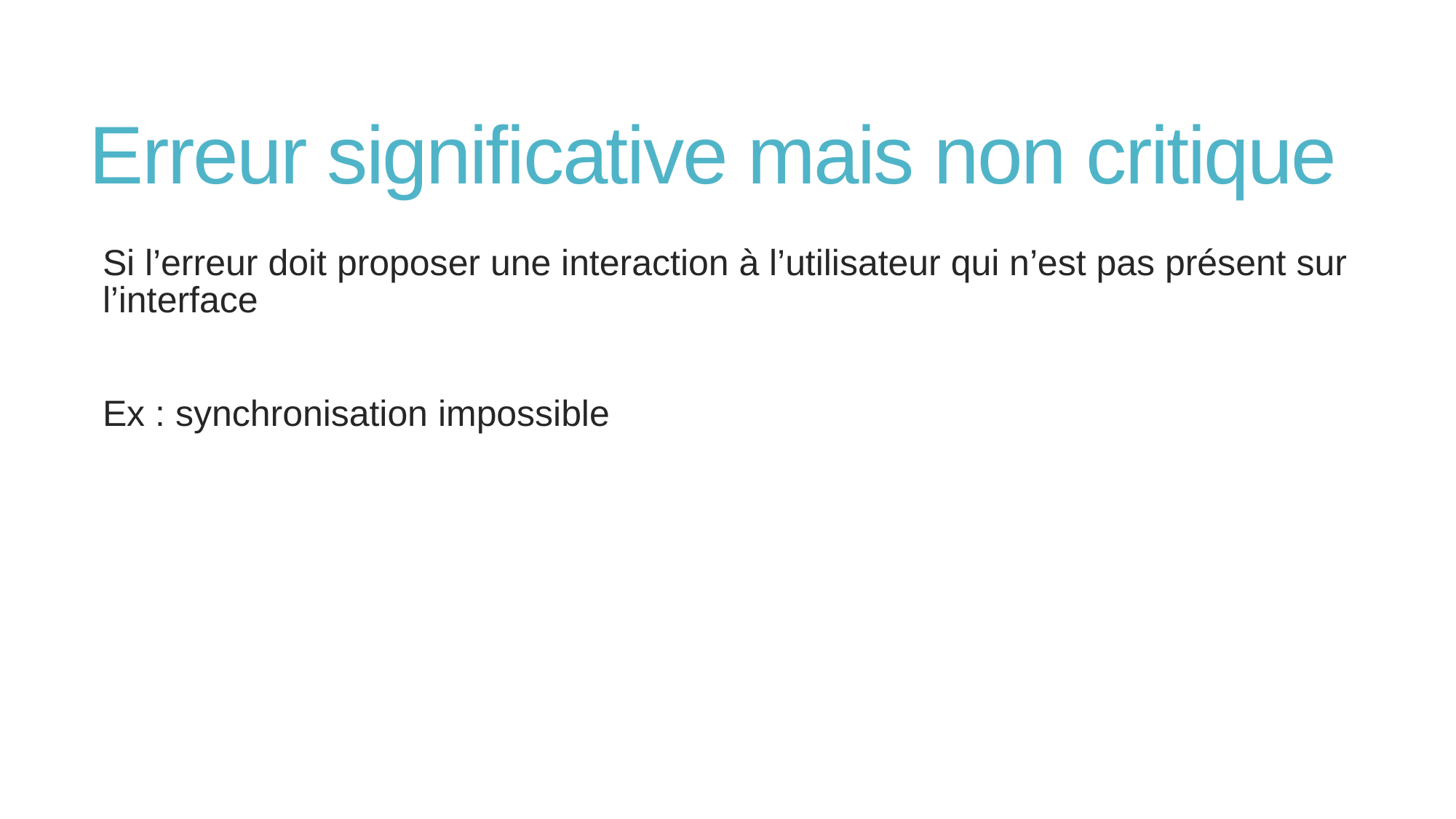

# Erreur significative mais non critique
Si l’erreur doit proposer une interaction à l’utilisateur qui n’est pas présent sur l’interface

Ex : synchronisation impossible